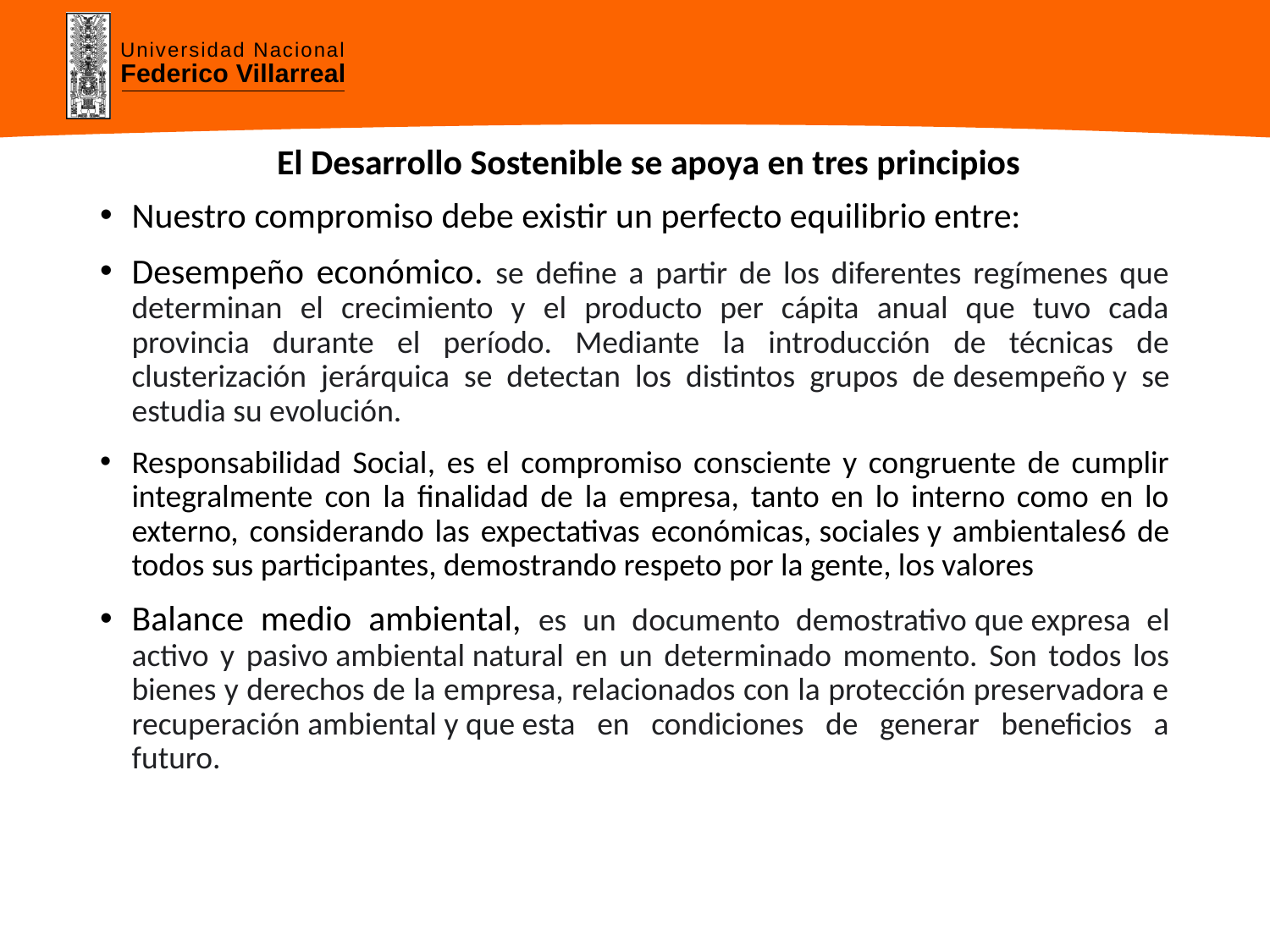

# El Desarrollo Sostenible se apoya en tres principios
Nuestro compromiso debe existir un perfecto equilibrio entre:
Desempeño económico. se define a partir de los diferentes regímenes que determinan el crecimiento y el producto per cápita anual que tuvo cada provincia durante el período. Mediante la introducción de técnicas de clusterización jerárquica se detectan los distintos grupos de desempeño y se estudia su evolución.
Responsabilidad Social, es el compromiso consciente y congruente de cumplir integralmente con la finalidad de la empresa, tanto en lo interno como en lo externo, considerando las expectativas económicas, sociales y ambientales6 de todos sus participantes, demostrando respeto por la gente, los valores
Balance medio ambiental, es un documento demostrativo que expresa el activo y pasivo ambiental natural en un determinado momento. Son todos los bienes y derechos de la empresa, relacionados con la protección preservadora e recuperación ambiental y que esta en condiciones de generar beneficios a futuro.